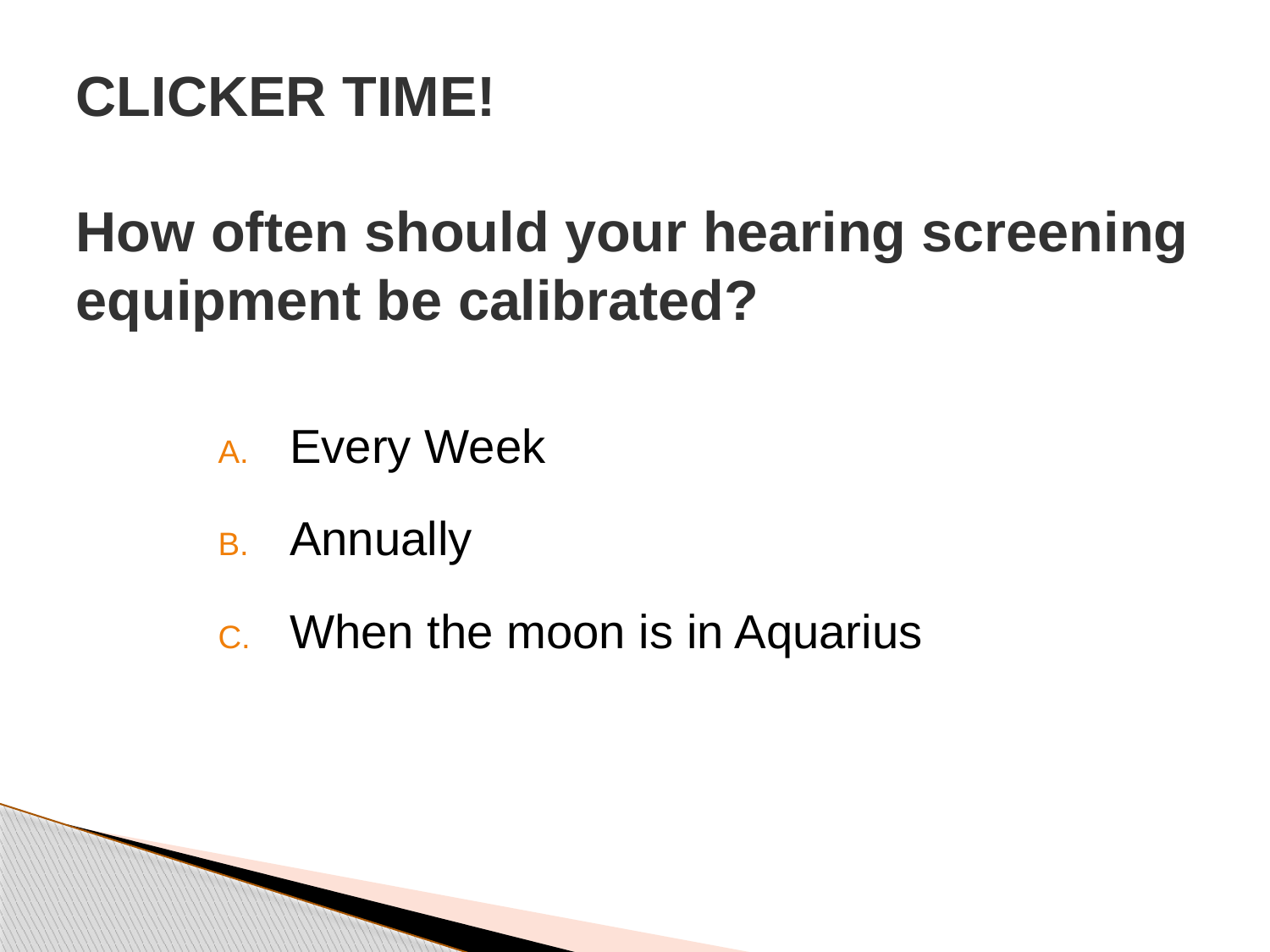

# CLICKER TIME! How often should your hearing screening equipment be calibrated?
Every Week
Annually
When the moon is in Aquarius